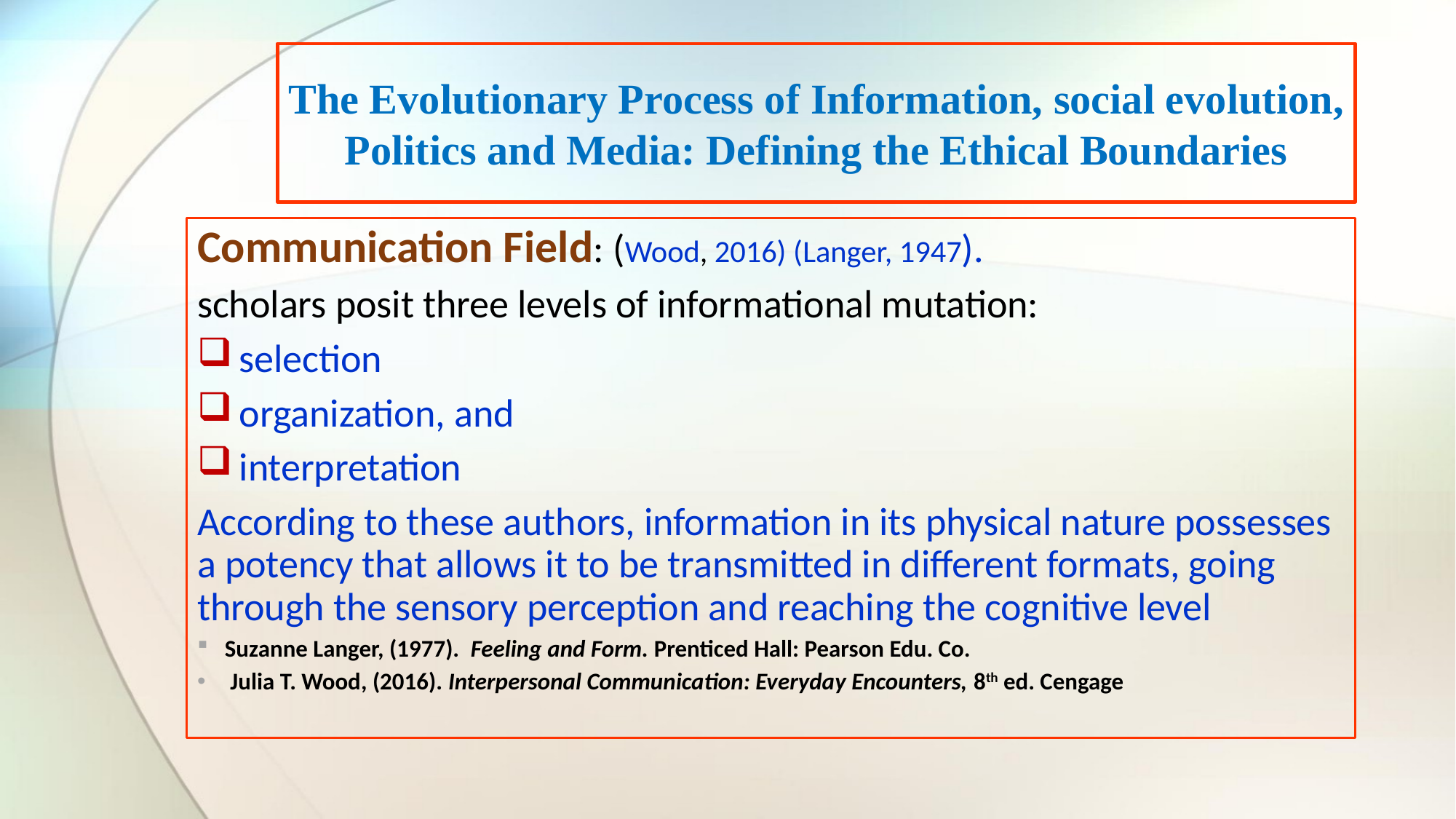

# The Evolutionary Process of Information, social evolution, Politics and Media: Defining the Ethical Boundaries
Communication Field: (Wood, 2016) (Langer, 1947).
scholars posit three levels of informational mutation:
 selection
 organization, and
 interpretation
According to these authors, information in its physical nature possesses a potency that allows it to be transmitted in different formats, going through the sensory perception and reaching the cognitive level
Suzanne Langer, (1977).  Feeling and Form. Prenticed Hall: Pearson Edu. Co.
 Julia T. Wood, (2016). Interpersonal Communication: Everyday Encounters, 8th ed. Cengage